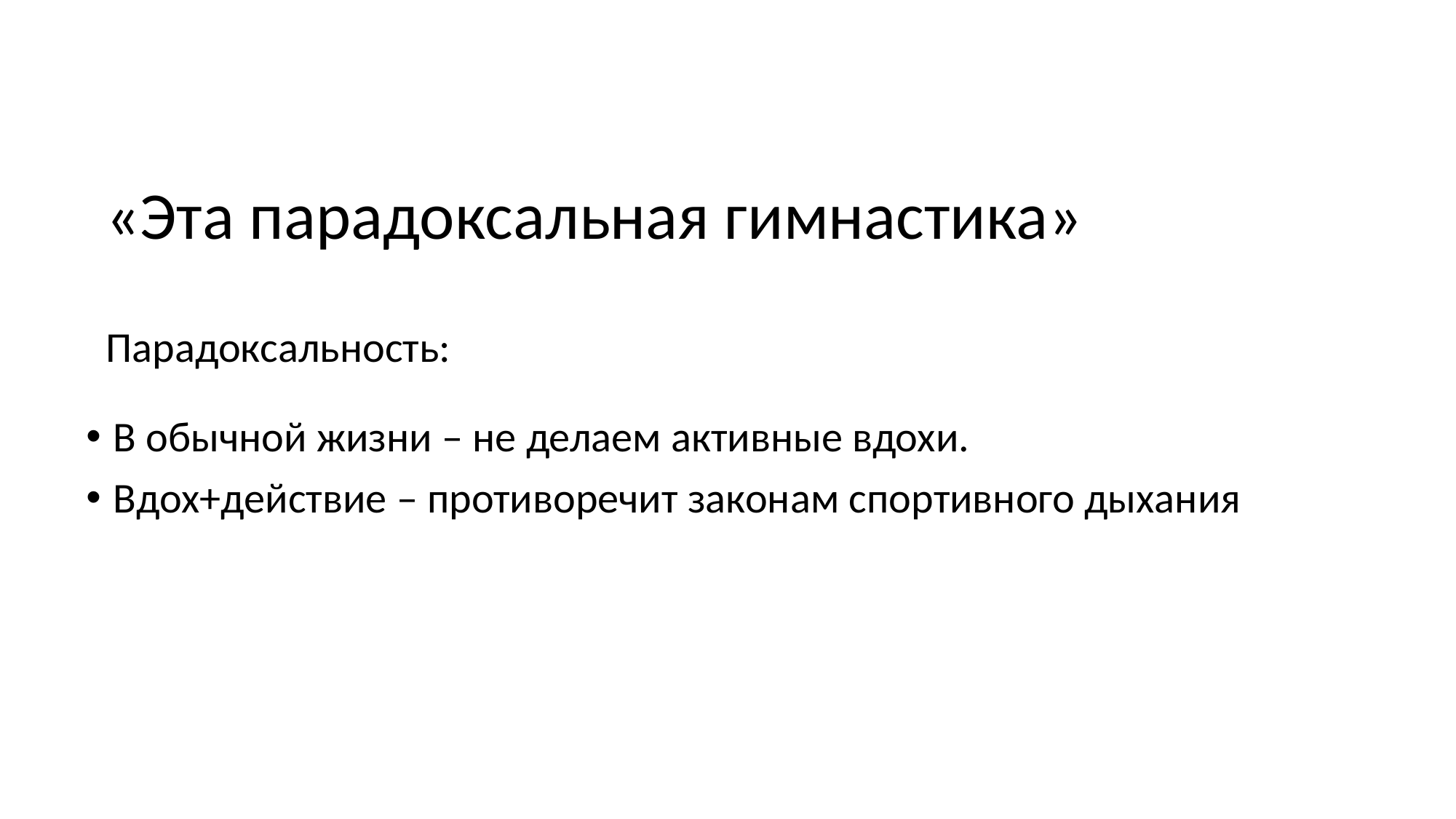

# «Эта парадоксальная гимнастика» Парадоксальность:
В обычной жизни – не делаем активные вдохи.
Вдох+действие – противоречит законам спортивного дыхания